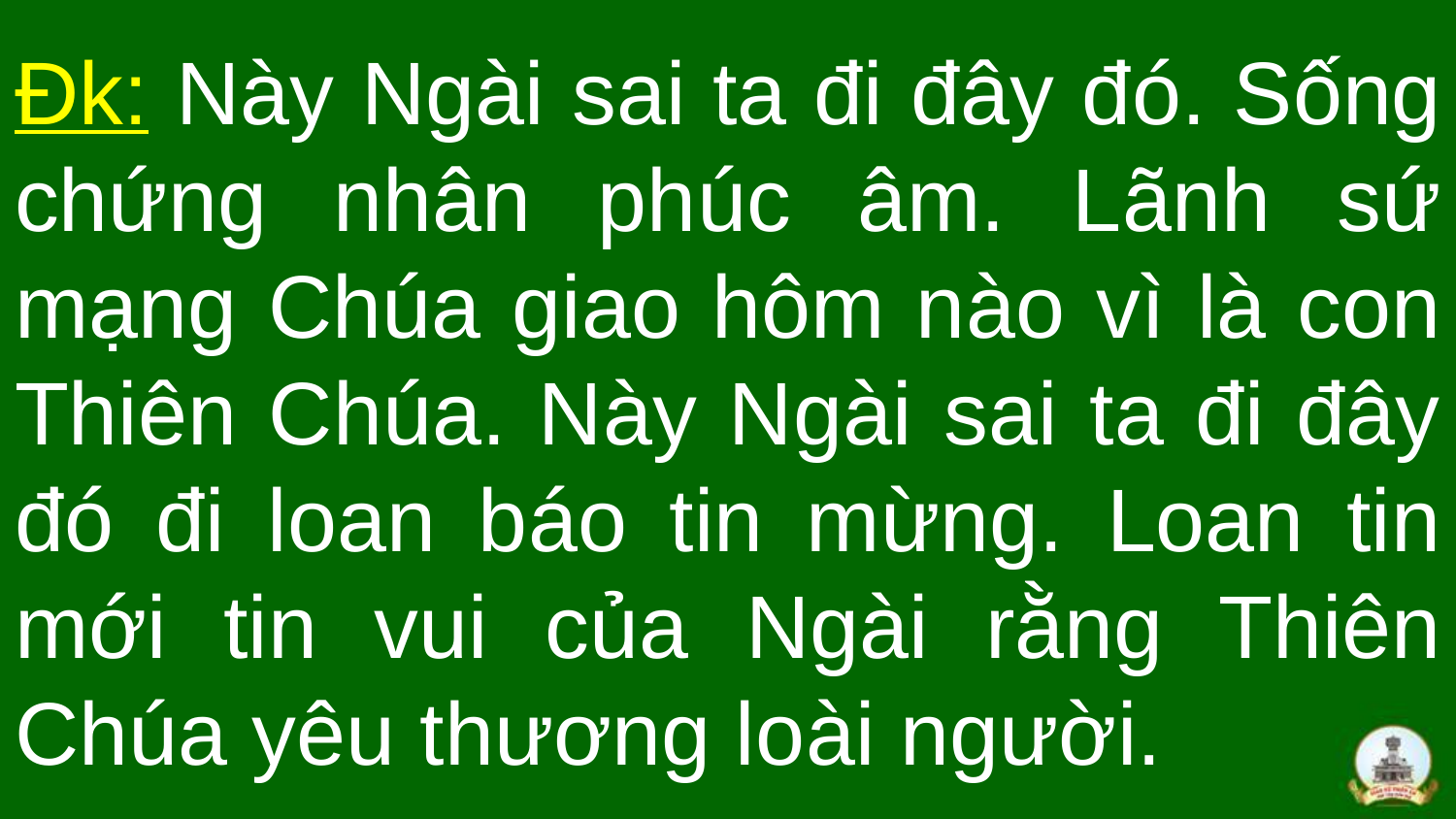

# Đk: Này Ngài sai ta đi đây đó. Sống chứng nhân phúc âm. Lãnh sứ mạng Chúa giao hôm nào vì là con Thiên Chúa. Này Ngài sai ta đi đây đó đi loan báo tin mừng. Loan tin mới tin vui của Ngài rằng Thiên Chúa yêu thương loài người.